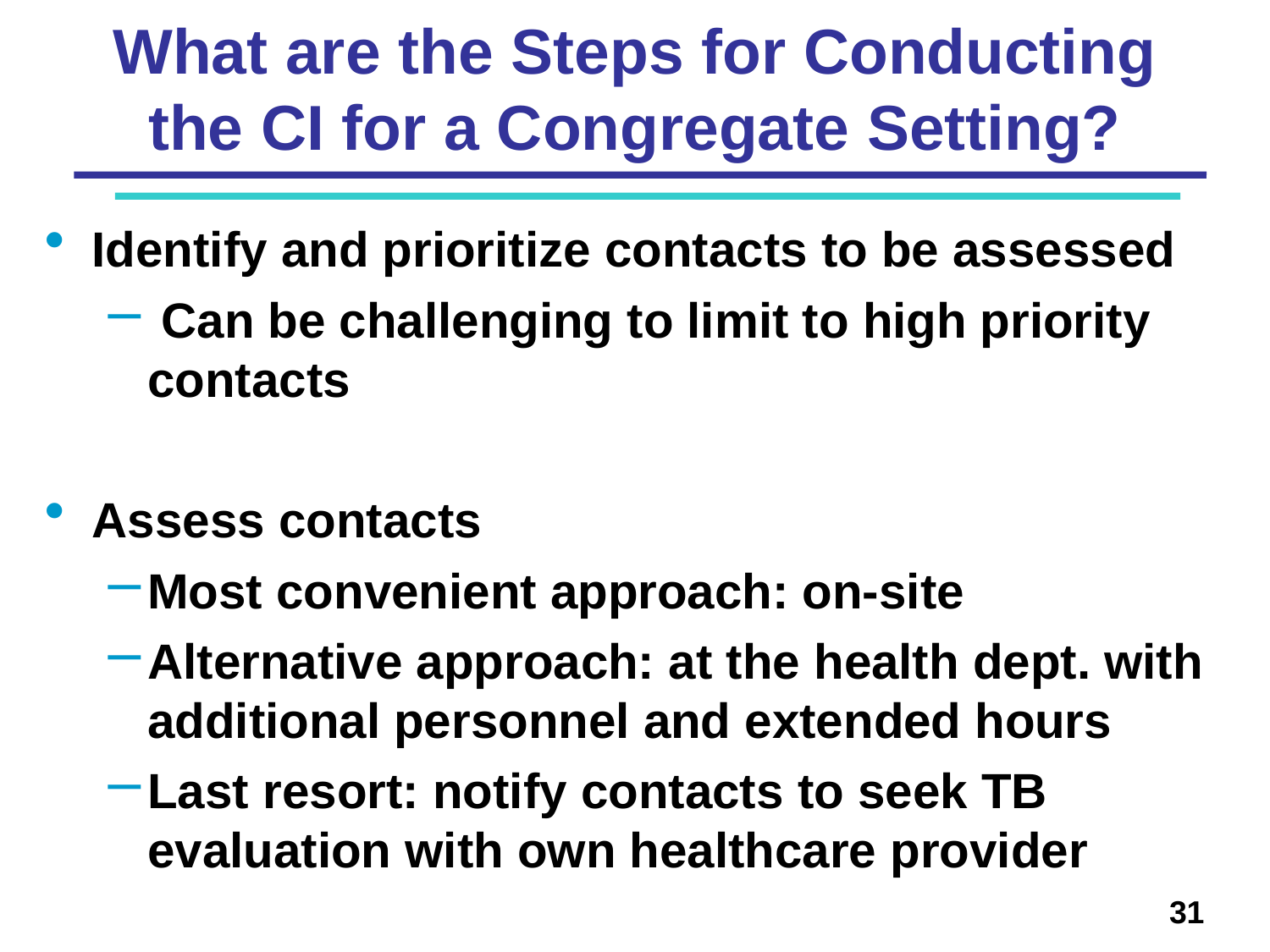

# What are the Steps for Conducting the CI for a Congregate Setting?
Identify and prioritize contacts to be assessed
 Can be challenging to limit to high priority contacts

Assess contacts
Most convenient approach: on-site
Alternative approach: at the health dept. with additional personnel and extended hours
Last resort: notify contacts to seek TB evaluation with own healthcare provider
31